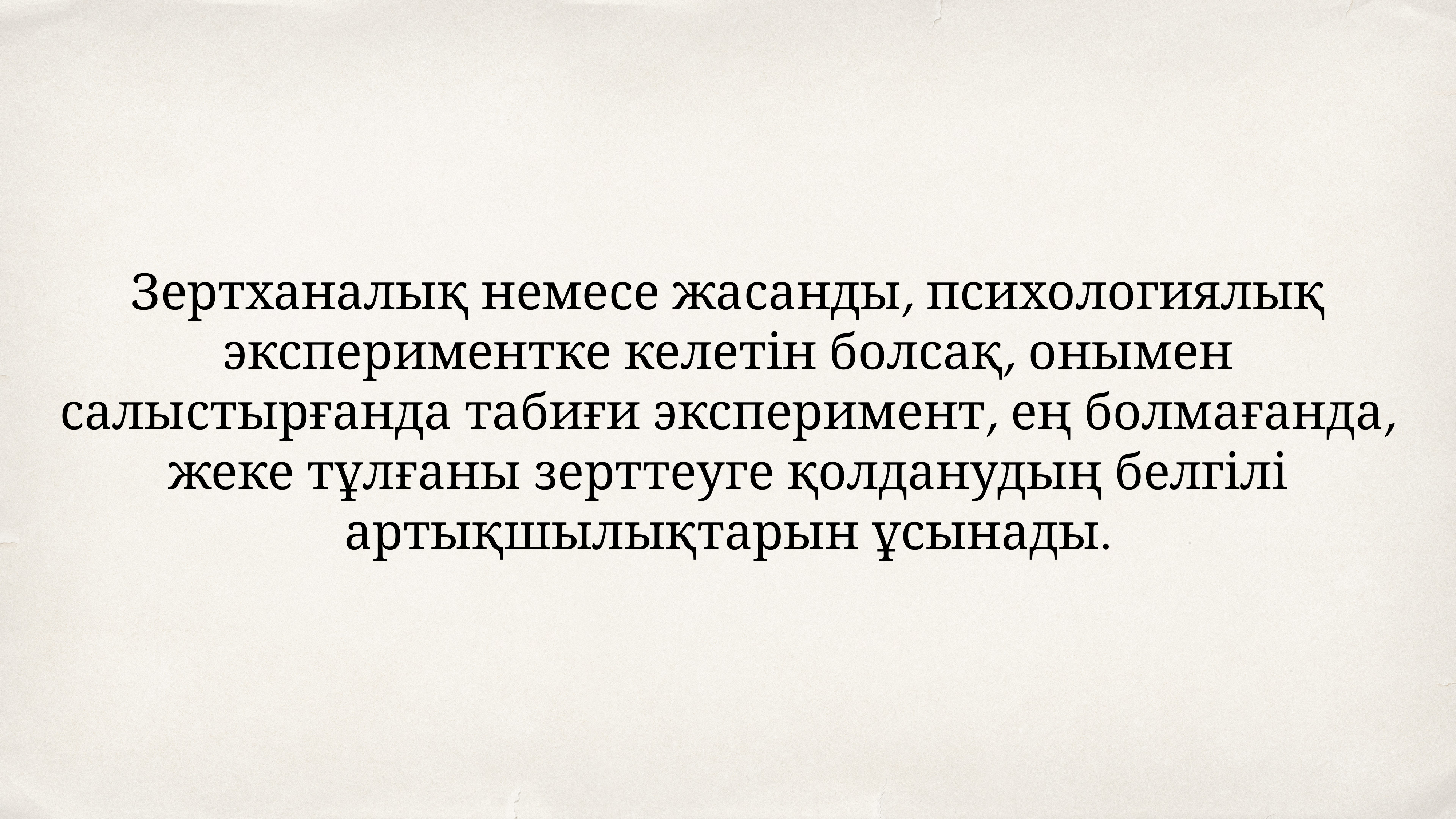

Зертханалық немесе жасанды, психологиялық экспериментке келетін болсақ, онымен салыстырғанда табиғи эксперимент, ең болмағанда, жеке тұлғаны зерттеуге қолданудың белгілі артықшылықтарын ұсынады.